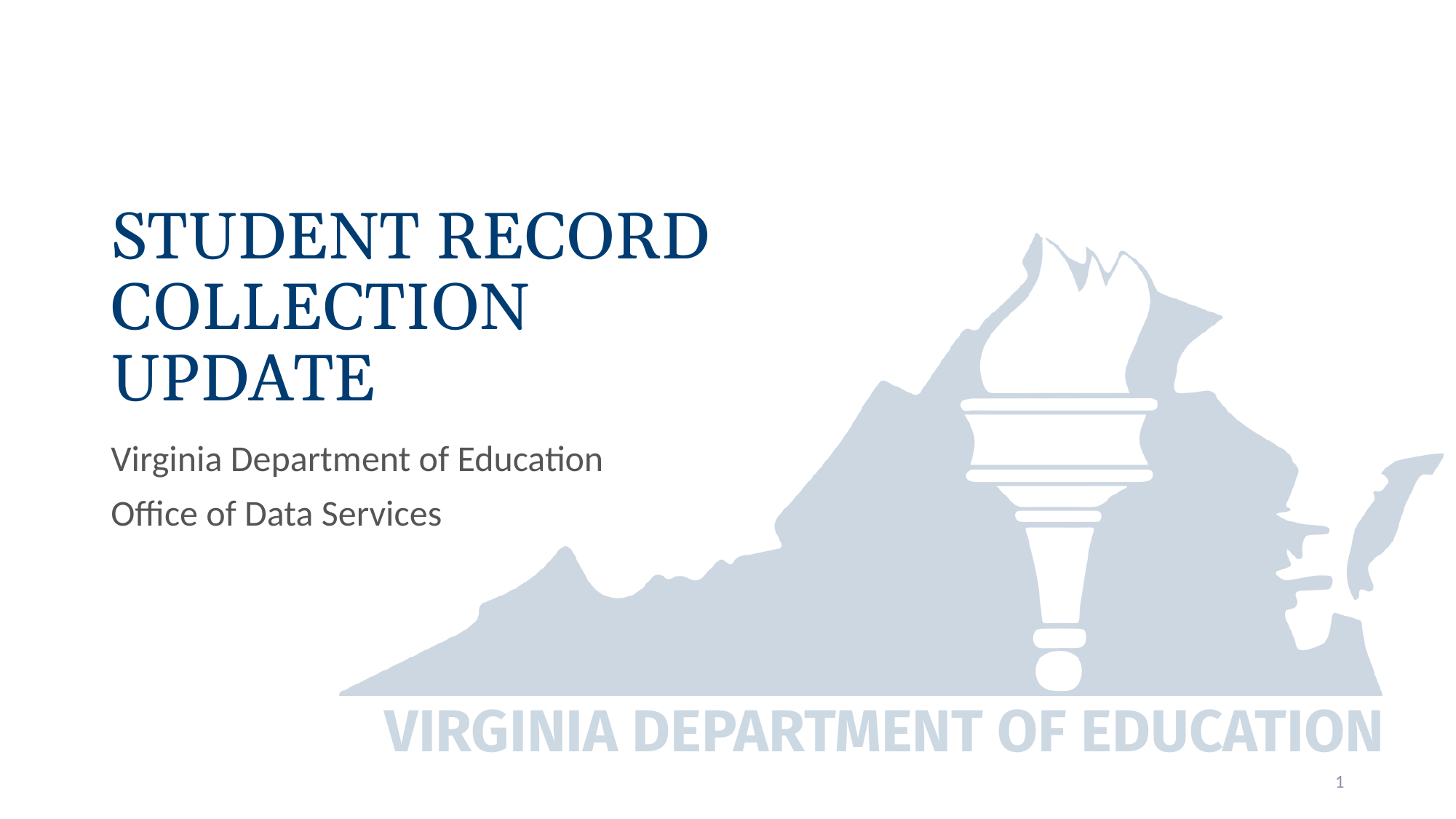

# Student Record Collection Update
Virginia Department of Education
Office of Data Services
1